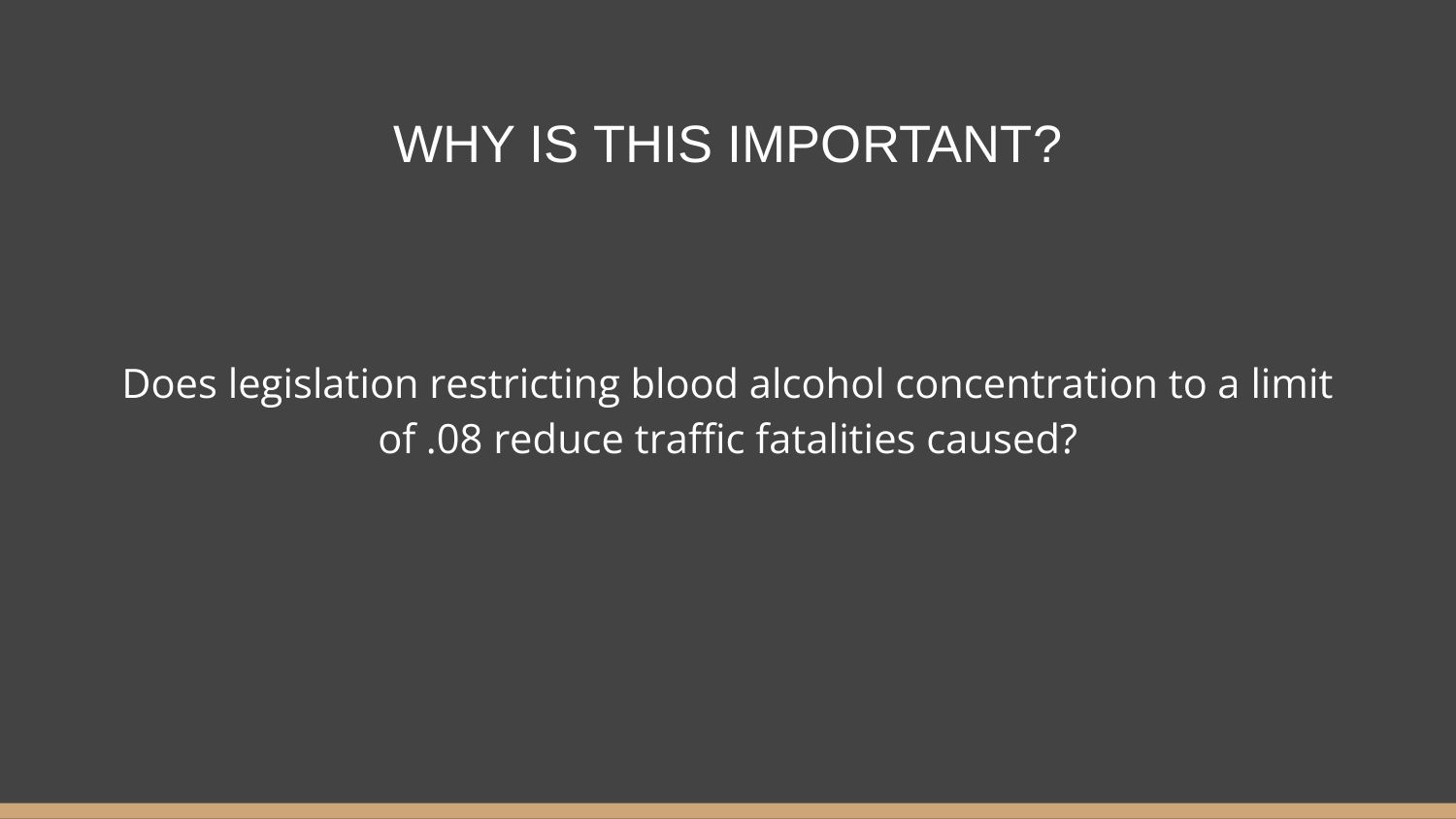

# WHY IS THIS IMPORTANT?
Does legislation restricting blood alcohol concentration to a limit of .08 reduce traffic fatalities caused?